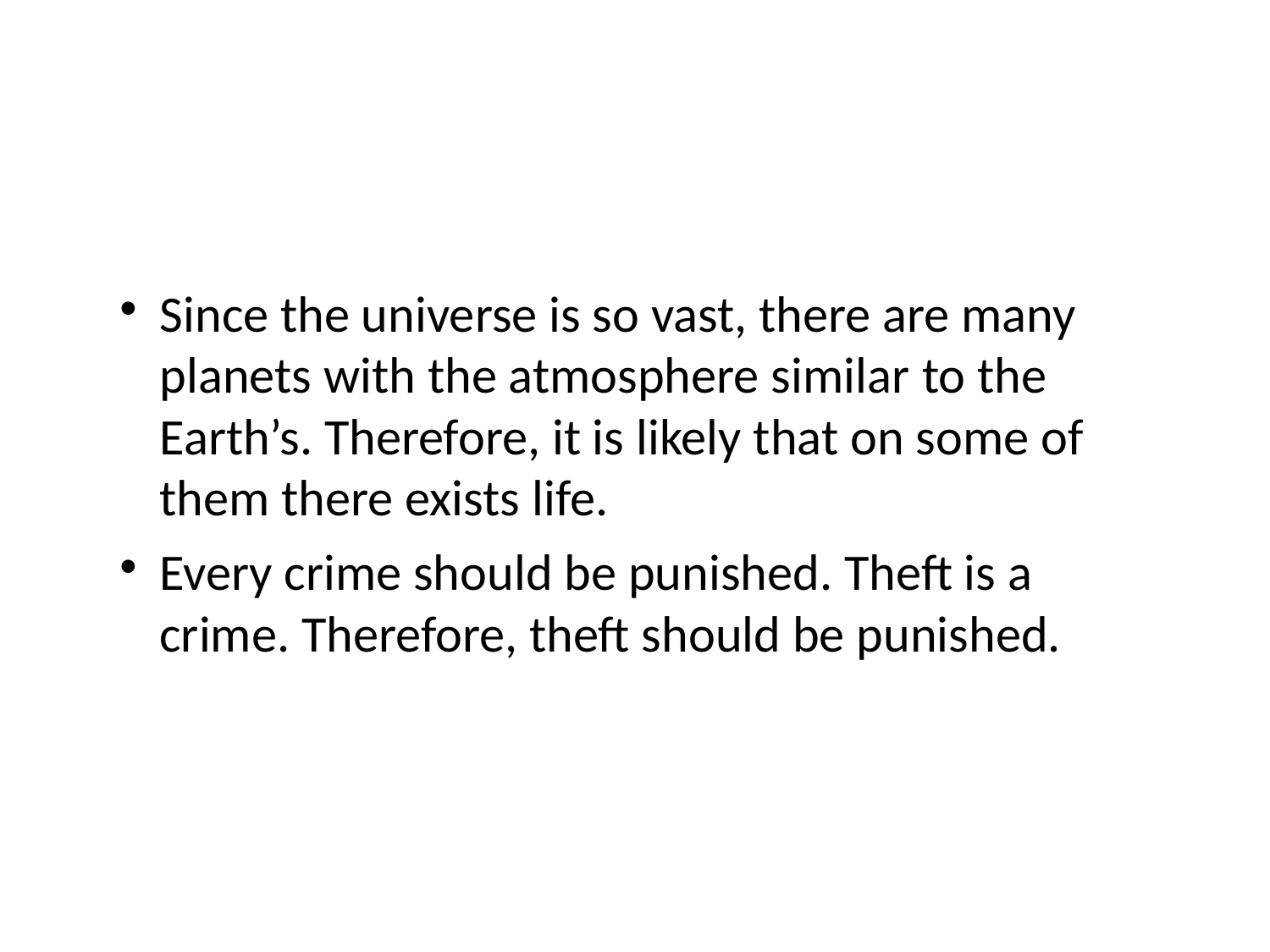

# Since the universe is so vast, there are many planets with the atmosphere similar to the Earth’s. Therefore, it is likely that on some of them there exists life.
Every crime should be punished. Theft is a crime. Therefore, theft should be punished.